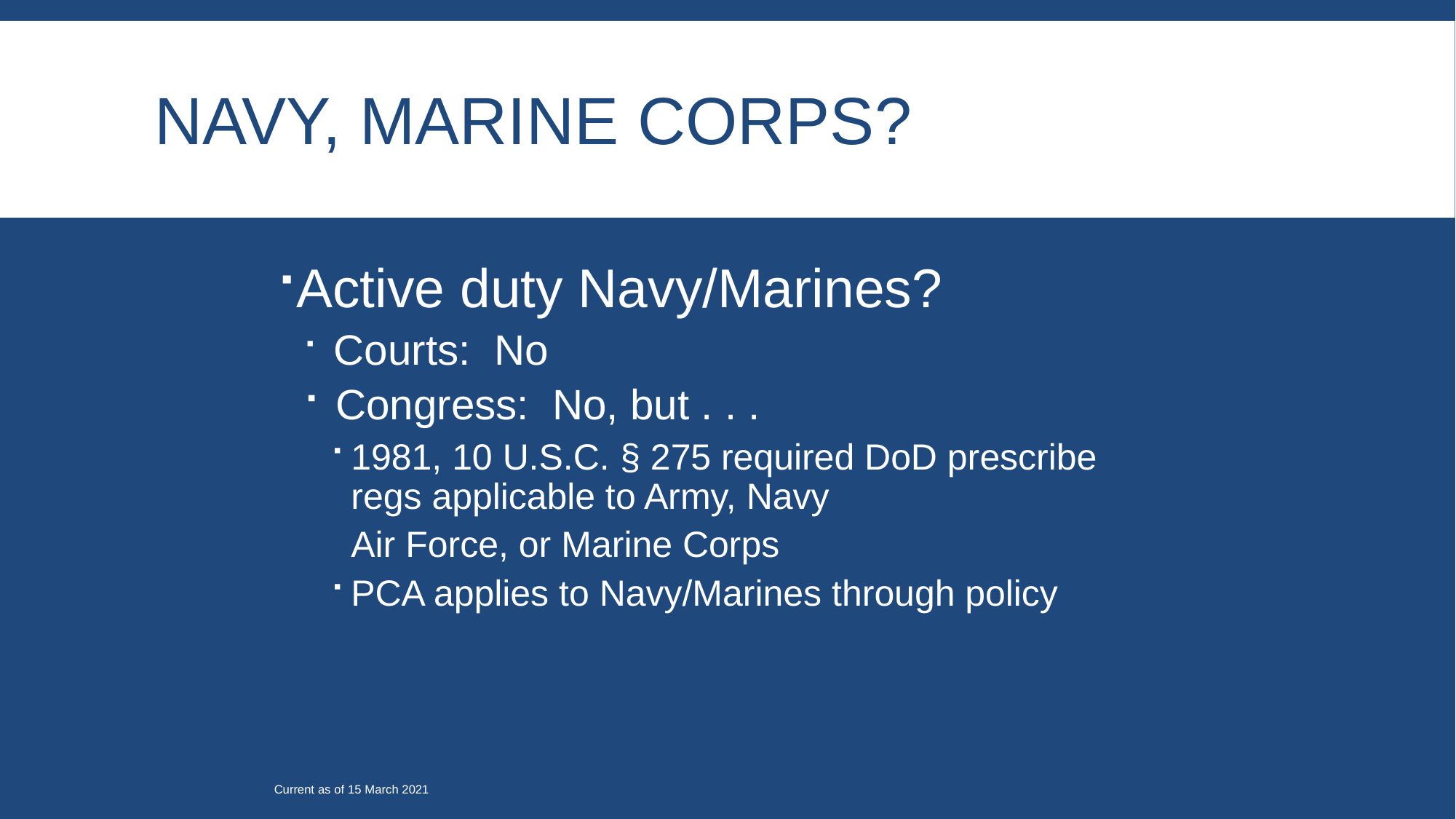

# Navy, Marine Corps?
Active duty Navy/Marines?
 Courts:  No
 Congress:  No, but . . .
1981, 10 U.S.C. § 275 required DoD prescribe regs applicable to Army, Navy
	Air Force, or Marine Corps
PCA applies to Navy/Marines through policy

Current as of 15 March 2021